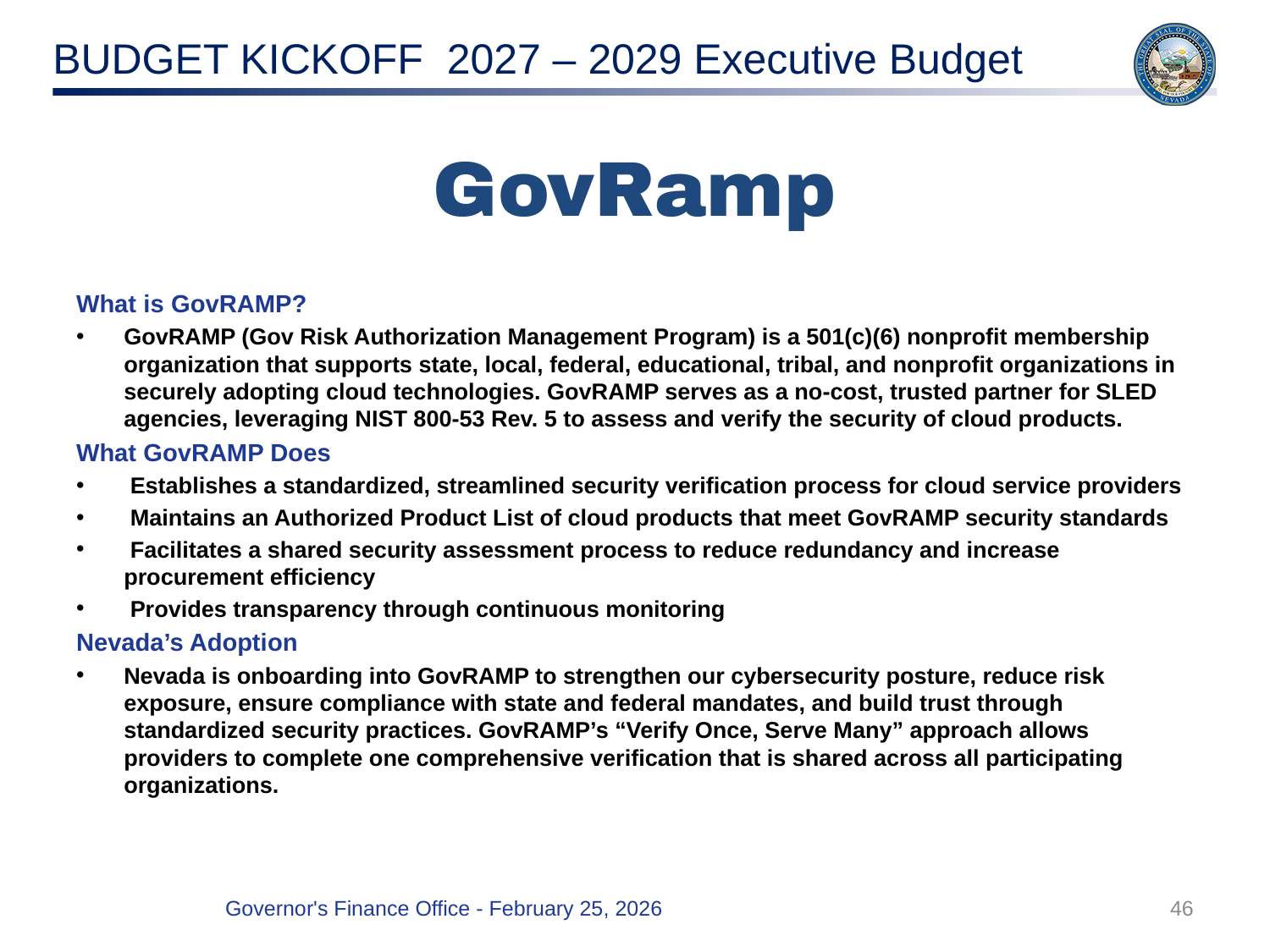

# GovRamp
What is GovRAMP?
GovRAMP (Gov Risk Authorization Management Program) is a 501(c)(6) nonprofit membership organization that supports state, local, federal, educational, tribal, and nonprofit organizations in securely adopting cloud technologies. GovRAMP serves as a no-cost, trusted partner for SLED agencies, leveraging NIST 800-53 Rev. 5 to assess and verify the security of cloud products.
What GovRAMP Does
 Establishes a standardized, streamlined security verification process for cloud service providers
 Maintains an Authorized Product List of cloud products that meet GovRAMP security standards
 Facilitates a shared security assessment process to reduce redundancy and increase procurement efficiency
 Provides transparency through continuous monitoring
Nevada’s Adoption
Nevada is onboarding into GovRAMP to strengthen our cybersecurity posture, reduce risk exposure, ensure compliance with state and federal mandates, and build trust through standardized security practices. GovRAMP’s “Verify Once, Serve Many” approach allows providers to complete one comprehensive verification that is shared across all participating organizations.

46
Governor's Finance Office - February 25, 2026